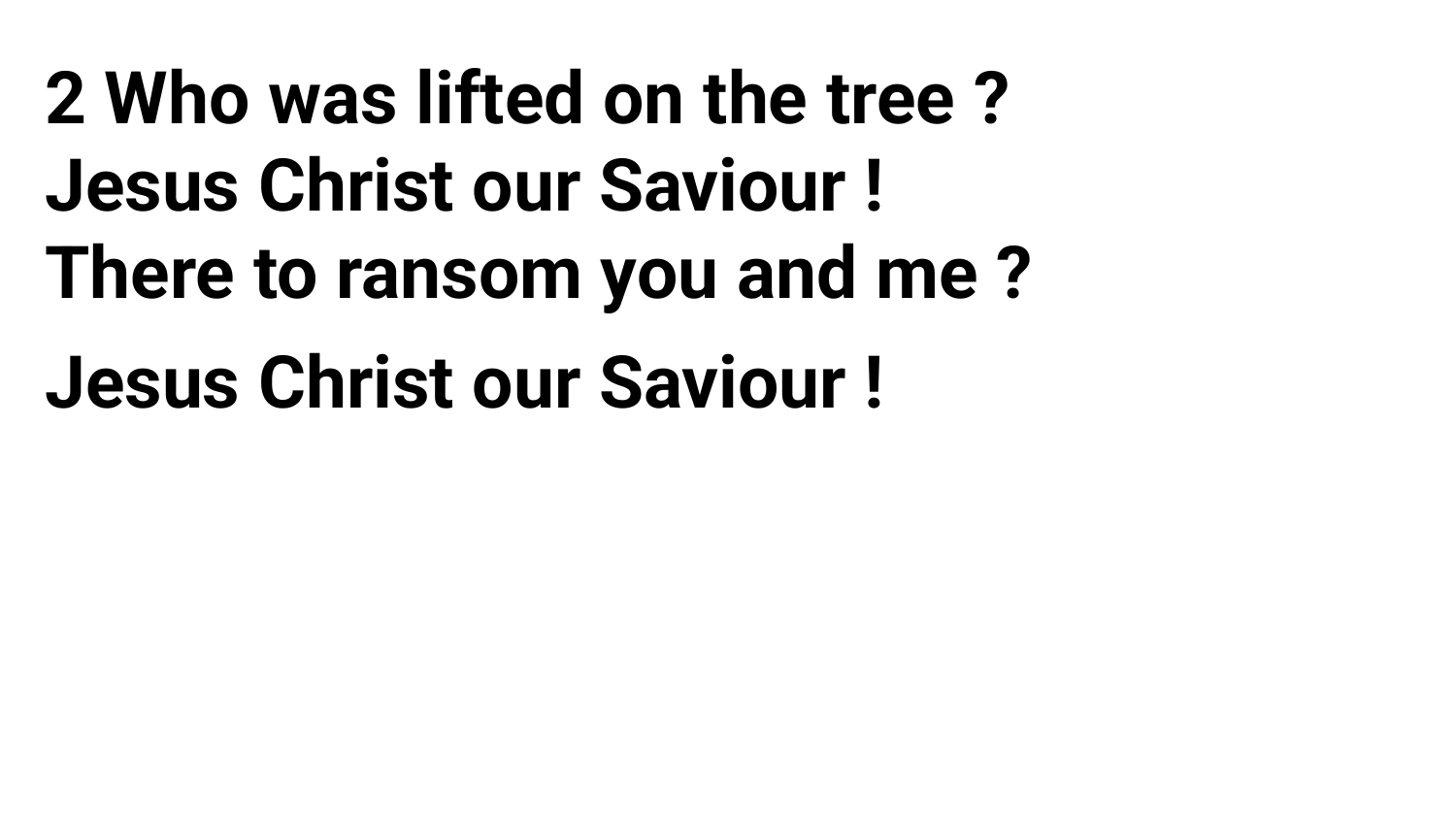

2 Who was lifted on the tree ?
Jesus Christ our Saviour !
There to ransom you and me ?
Jesus Christ our Saviour !